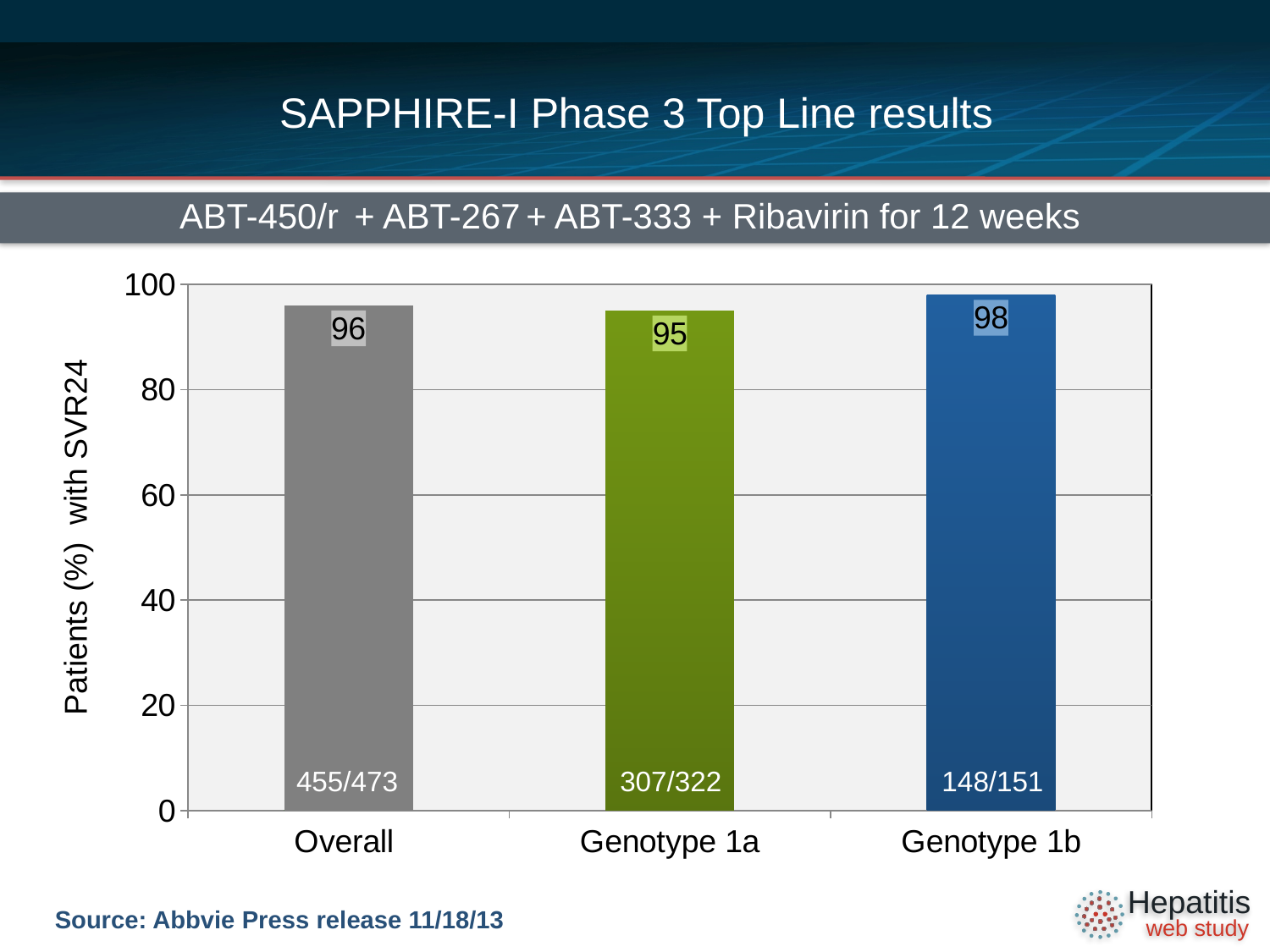

# SAPPHIRE-I Phase 3 Top Line results
ABT-450/r  + ABT-267 + ABT-333 + Ribavirin for 12 weeks

### Chart

| Category | Genotype 1b  | Genotype 1a | Overall SVR 2 |
|---|---|---|---|
| Overall  | 0.0 | 0.0 | 96.0 |
| Genotype 1a | 0.0 | 95.0 | 0.0 |
| Genotype 1b | 98.0 | 0.0 | 0.0 |
Patients (%)  with SVR24
455/473
307/322
148/151
Source: Abbvie Press release 11/18/13